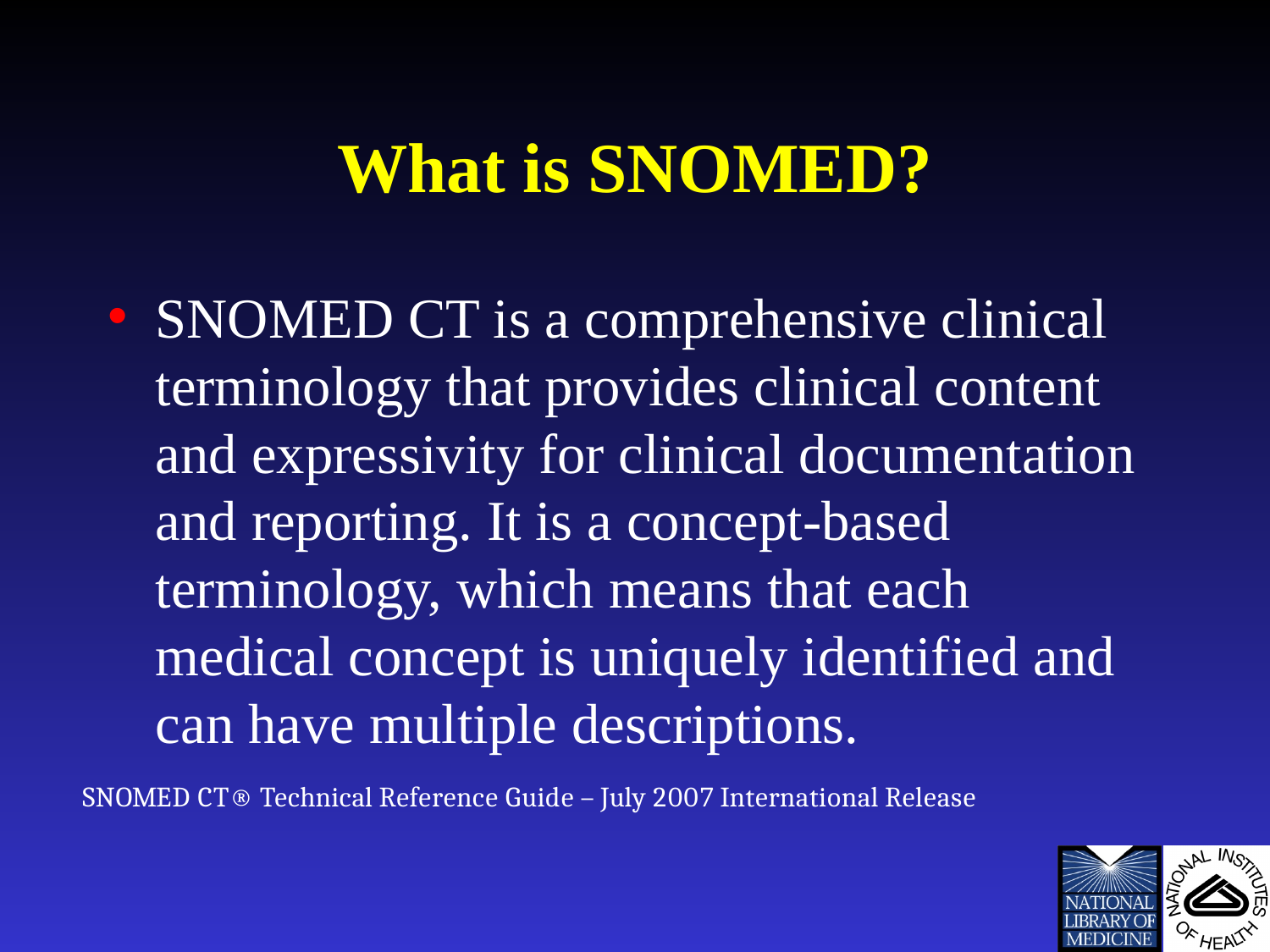

# What is SNOMED?
SNOMED CT is a comprehensive clinical terminology that provides clinical content and expressivity for clinical documentation and reporting. It is a concept-based terminology, which means that each medical concept is uniquely identified and can have multiple descriptions.
SNOMED CT® Technical Reference Guide – July 2007 International Release